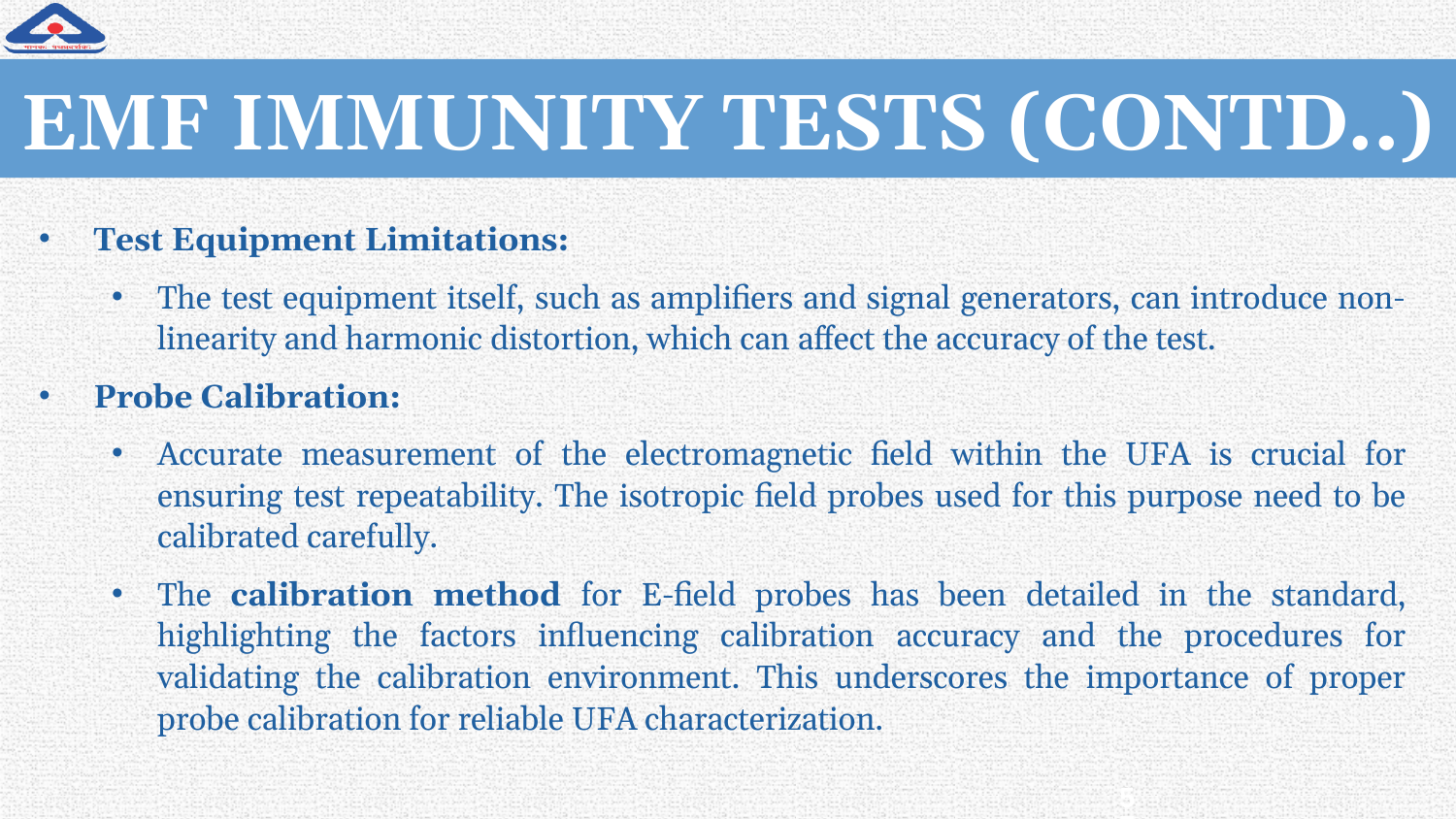

# EMF IMMUNITY TESTS (CONTD..)
Test Equipment Limitations:
The test equipment itself, such as amplifiers and signal generators, can introduce non-linearity and harmonic distortion, which can affect the accuracy of the test.
Probe Calibration:
Accurate measurement of the electromagnetic field within the UFA is crucial for ensuring test repeatability. The isotropic field probes used for this purpose need to be calibrated carefully.
The calibration method for E-field probes has been detailed in the standard, highlighting the factors influencing calibration accuracy and the procedures for validating the calibration environment. This underscores the importance of proper probe calibration for reliable UFA characterization.
57